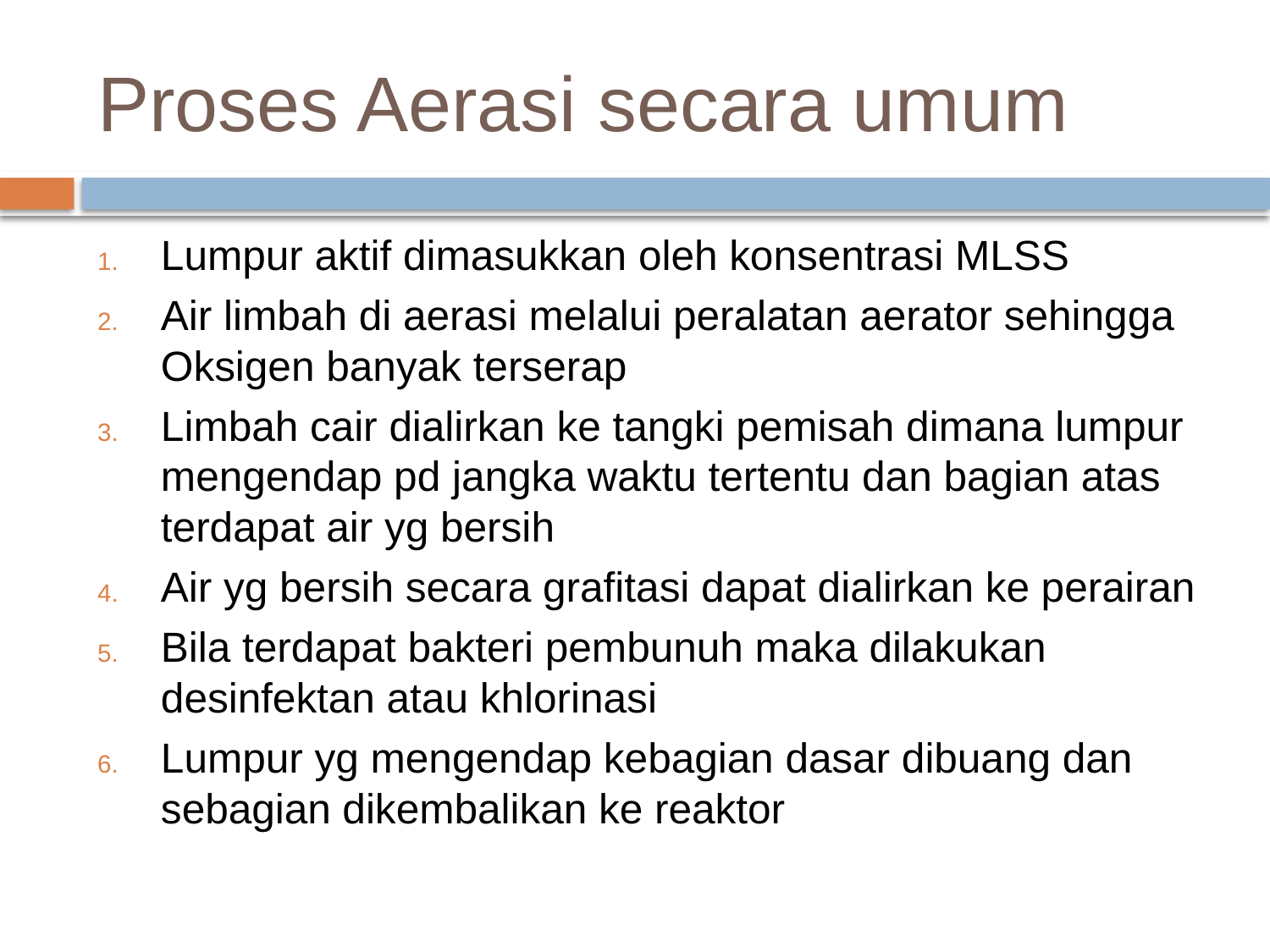

# Proses Aerasi secara umum
Lumpur aktif dimasukkan oleh konsentrasi MLSS
Air limbah di aerasi melalui peralatan aerator sehingga Oksigen banyak terserap
Limbah cair dialirkan ke tangki pemisah dimana lumpur mengendap pd jangka waktu tertentu dan bagian atas terdapat air yg bersih
Air yg bersih secara grafitasi dapat dialirkan ke perairan
Bila terdapat bakteri pembunuh maka dilakukan desinfektan atau khlorinasi
Lumpur yg mengendap kebagian dasar dibuang dan sebagian dikembalikan ke reaktor